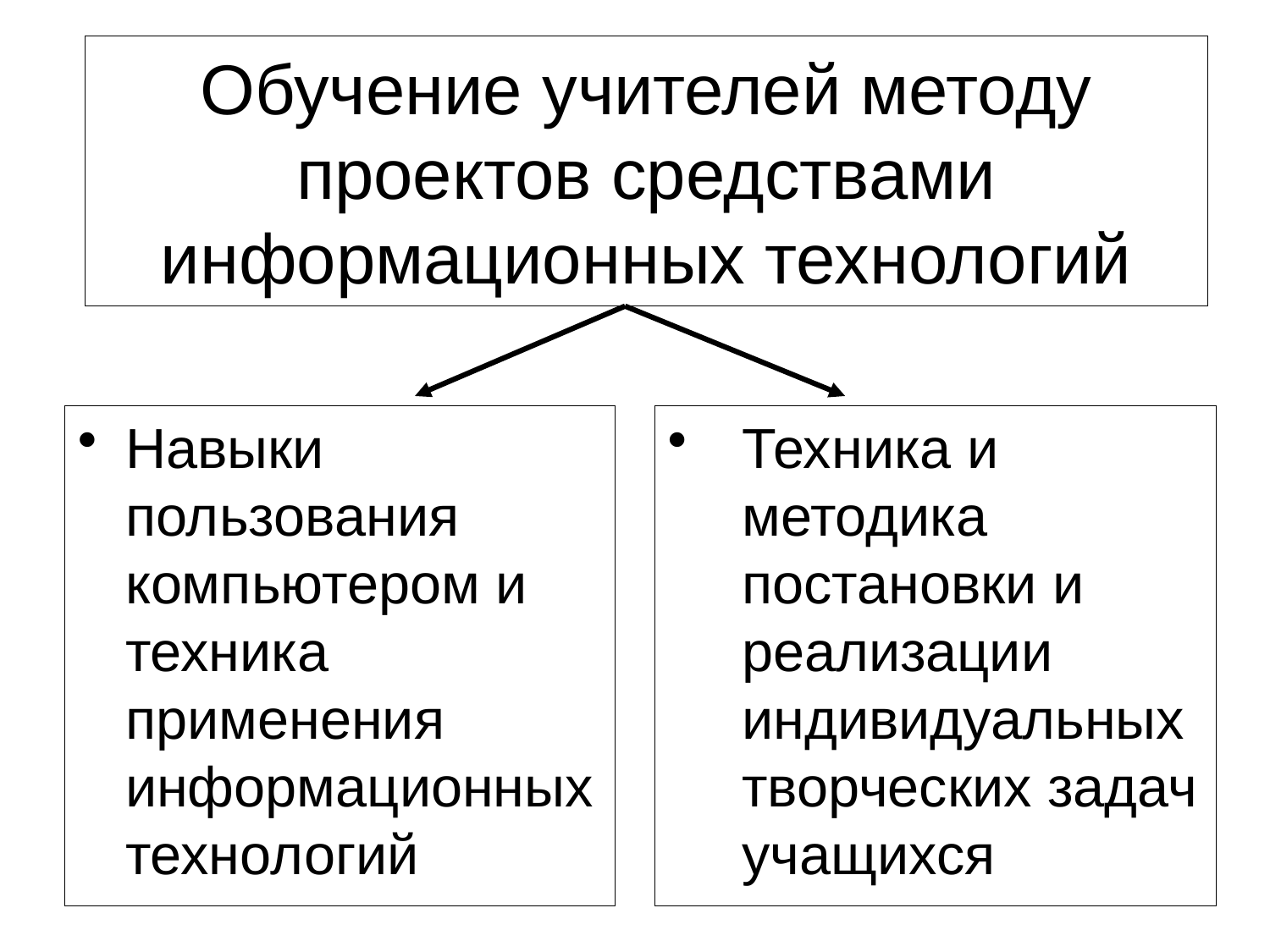

# Обучение учителей методу проектов средствами информационных технологий

Навыки пользования компьютером и техника применения информационных технологий
Техника и методика постановки и реализации индивидуальных творческих задач учащихся